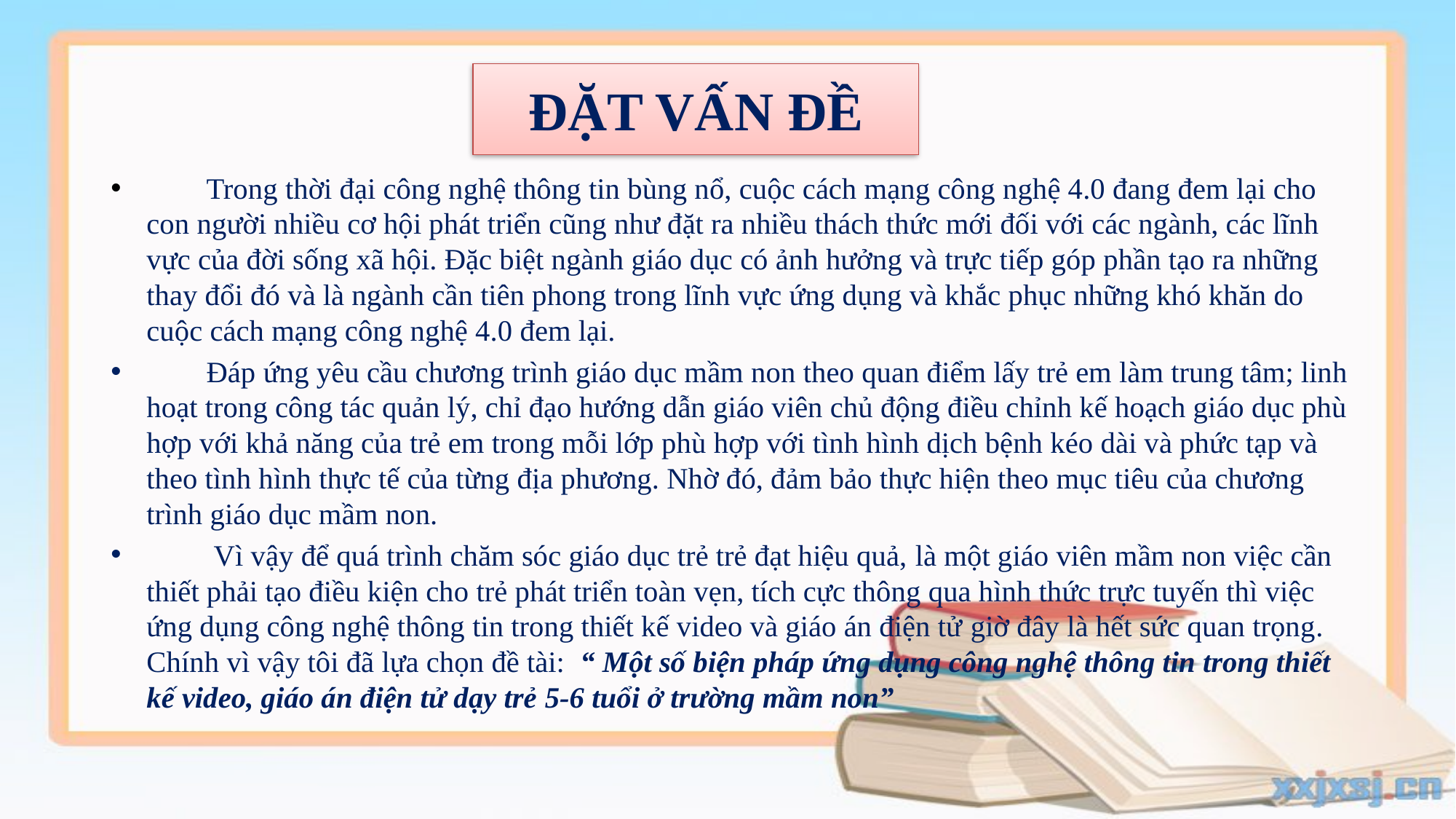

# ĐẶT VẤN ĐỀ
        Trong thời đại công nghệ thông tin bùng nổ, cuộc cách mạng công nghệ 4.0 đang đem lại cho con người nhiều cơ hội phát triển cũng như đặt ra nhiều thách thức mới đối với các ngành, các lĩnh vực của đời sống xã hội. Đặc biệt ngành giáo dục có ảnh hưởng và trực tiếp góp phần tạo ra những thay đổi đó và là ngành cần tiên phong trong lĩnh vực ứng dụng và khắc phục những khó khăn do cuộc cách mạng công nghệ 4.0 đem lại.
        Đáp ứng yêu cầu chương trình giáo dục mầm non theo quan điểm lấy trẻ em làm trung tâm; linh hoạt trong công tác quản lý, chỉ đạo hướng dẫn giáo viên chủ động điều chỉnh kế hoạch giáo dục phù hợp với khả năng của trẻ em trong mỗi lớp phù hợp với tình hình dịch bệnh kéo dài và phức tạp và theo tình hình thực tế của từng địa phương. Nhờ đó, đảm bảo thực hiện theo mục tiêu của chương trình giáo dục mầm non.
         Vì vậy để quá trình chăm sóc giáo dục trẻ trẻ đạt hiệu quả, là một giáo viên mầm non việc cần thiết phải tạo điều kiện cho trẻ phát triển toàn vẹn, tích cực thông qua hình thức trực tuyến thì việc ứng dụng công nghệ thông tin trong thiết kế video và giáo án điện tử giờ đây là hết sức quan trọng. Chính vì vậy tôi đã lựa chọn đề tài:  “ Một số biện pháp ứng dụng công nghệ thông tin trong thiết kế video, giáo án điện tử dạy trẻ 5-6 tuổi ở trường mầm non”